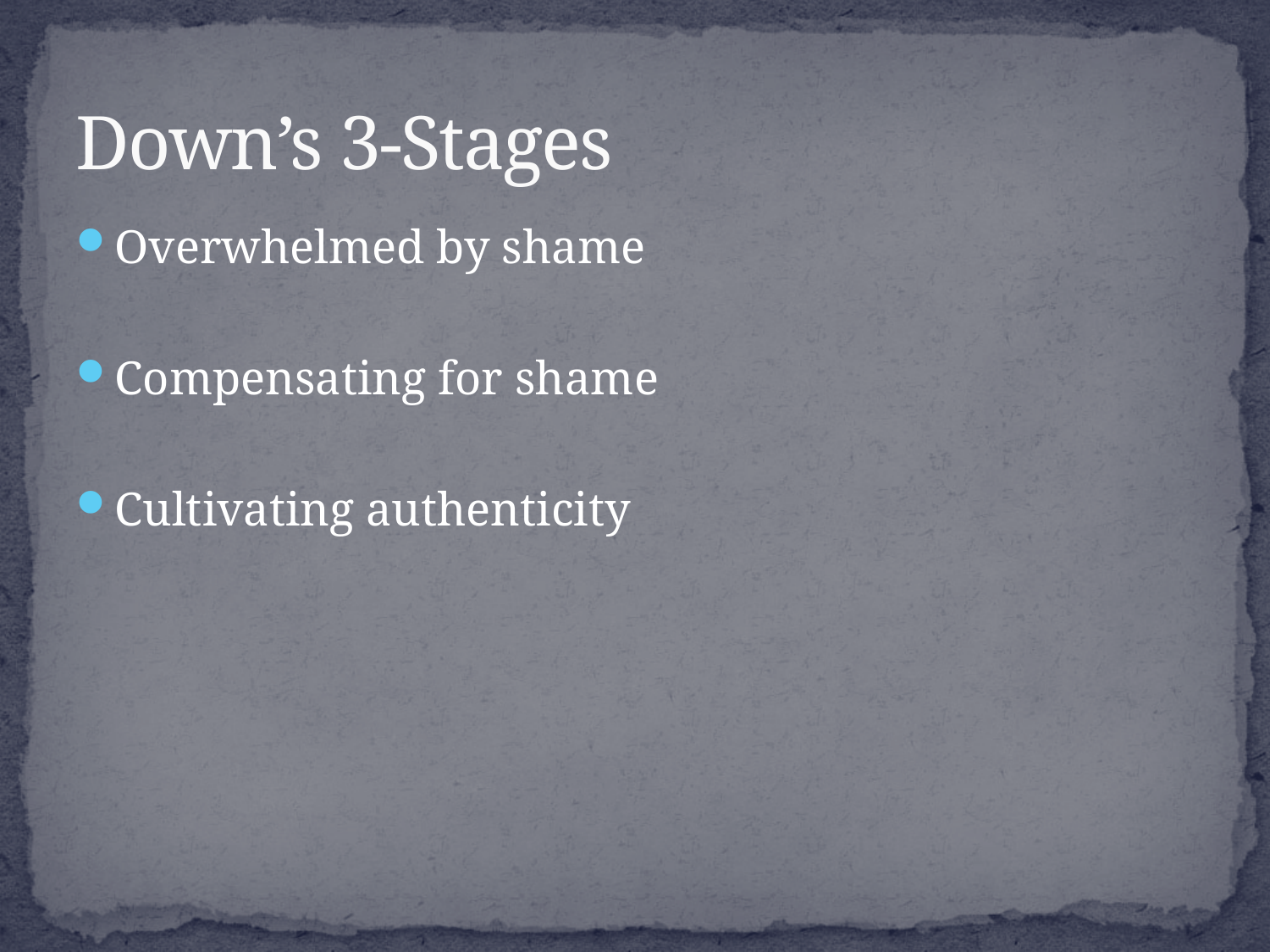

# Down’s 3-Stages
Overwhelmed by shame

Compensating for shame

Cultivating authenticity